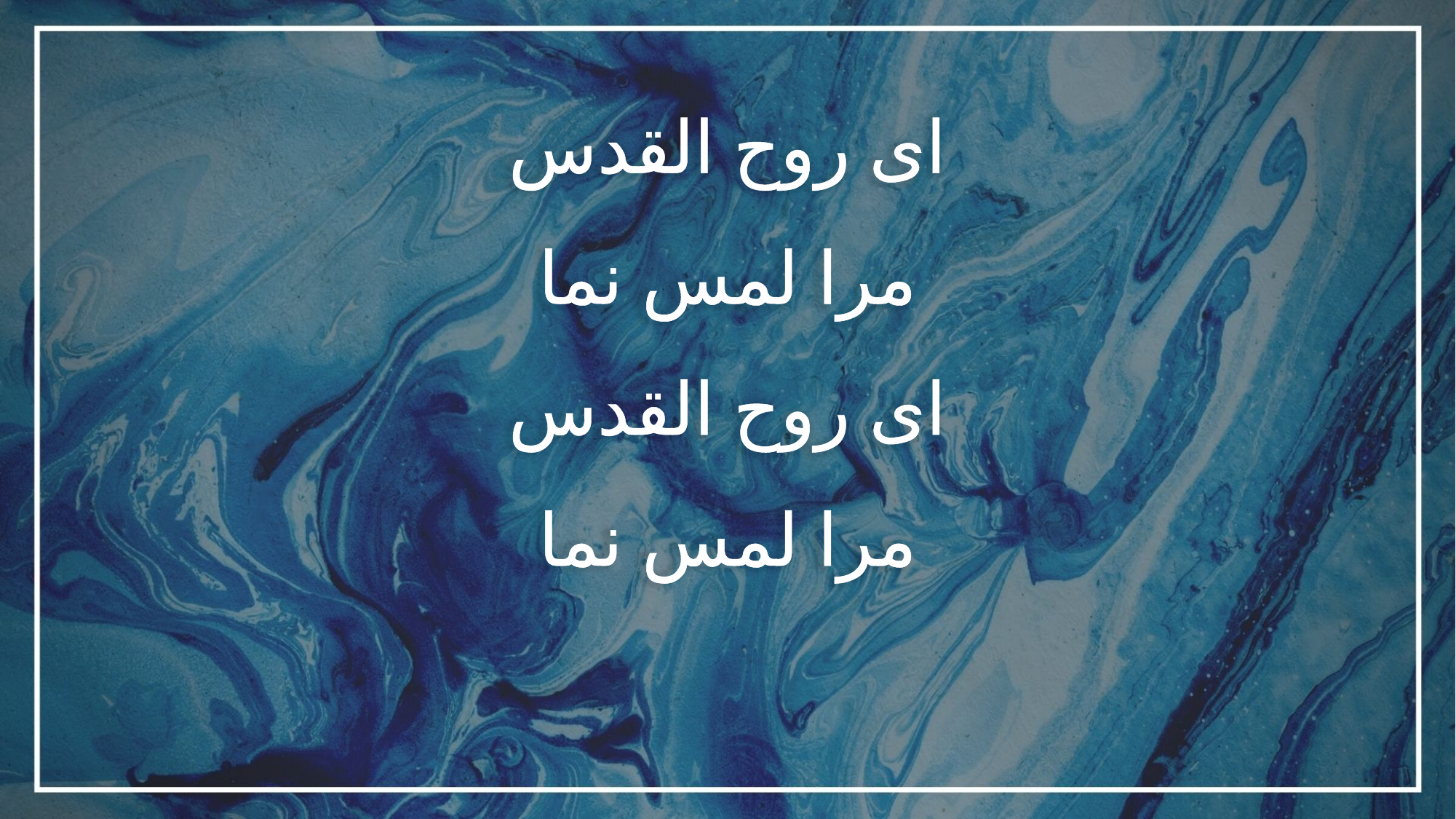

ای روح القدس
مرا لمس نما
ای روح القدس
مرا لمس نما